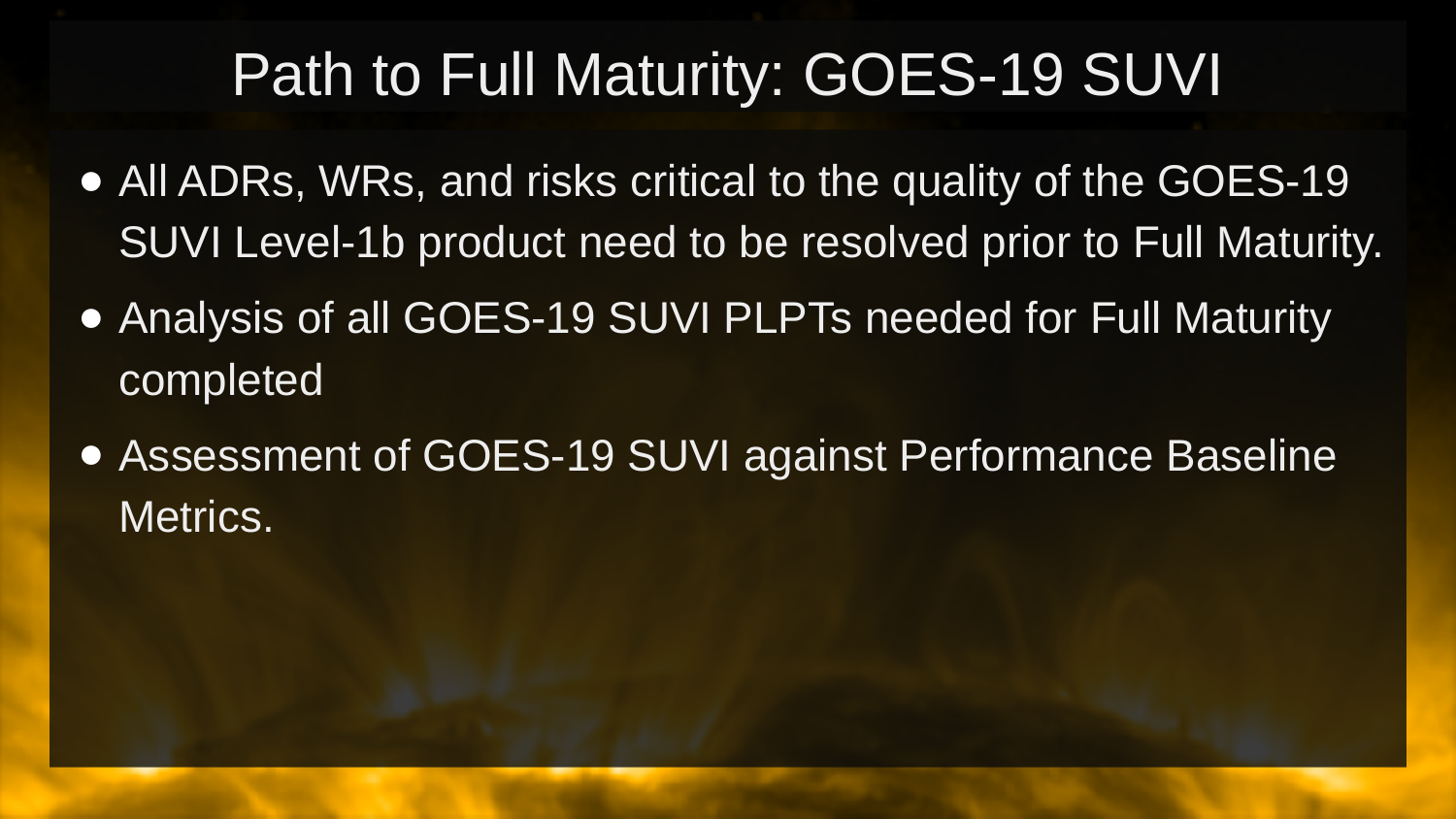

# Path to Full Maturity: GOES-19 SUVI
All ADRs, WRs, and risks critical to the quality of the GOES-19 SUVI Level-1b product need to be resolved prior to Full Maturity.
Analysis of all GOES-19 SUVI PLPTs needed for Full Maturity completed
Assessment of GOES-19 SUVI against Performance Baseline Metrics.